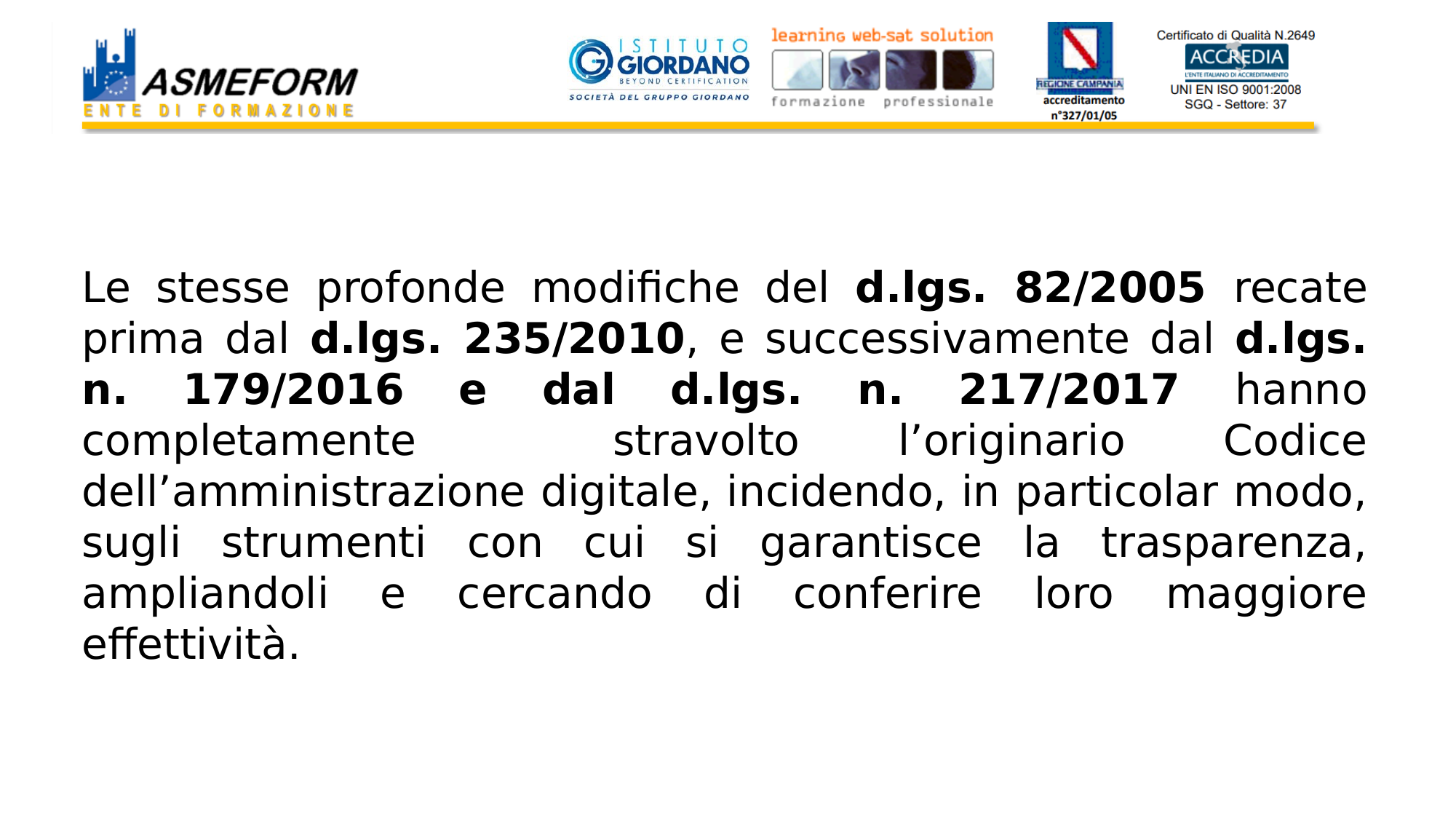

Le stesse profonde modifiche del d.lgs. 82/2005 recate prima dal d.lgs. 235/2010, e successivamente dal d.lgs. n. 179/2016 e dal d.lgs. n. 217/2017 hanno completamente  stravolto l’originario Codice dell’amministrazione digitale, incidendo, in particolar modo, sugli strumenti con cui si garantisce la trasparenza, ampliandoli e cercando di conferire loro maggiore effettività.